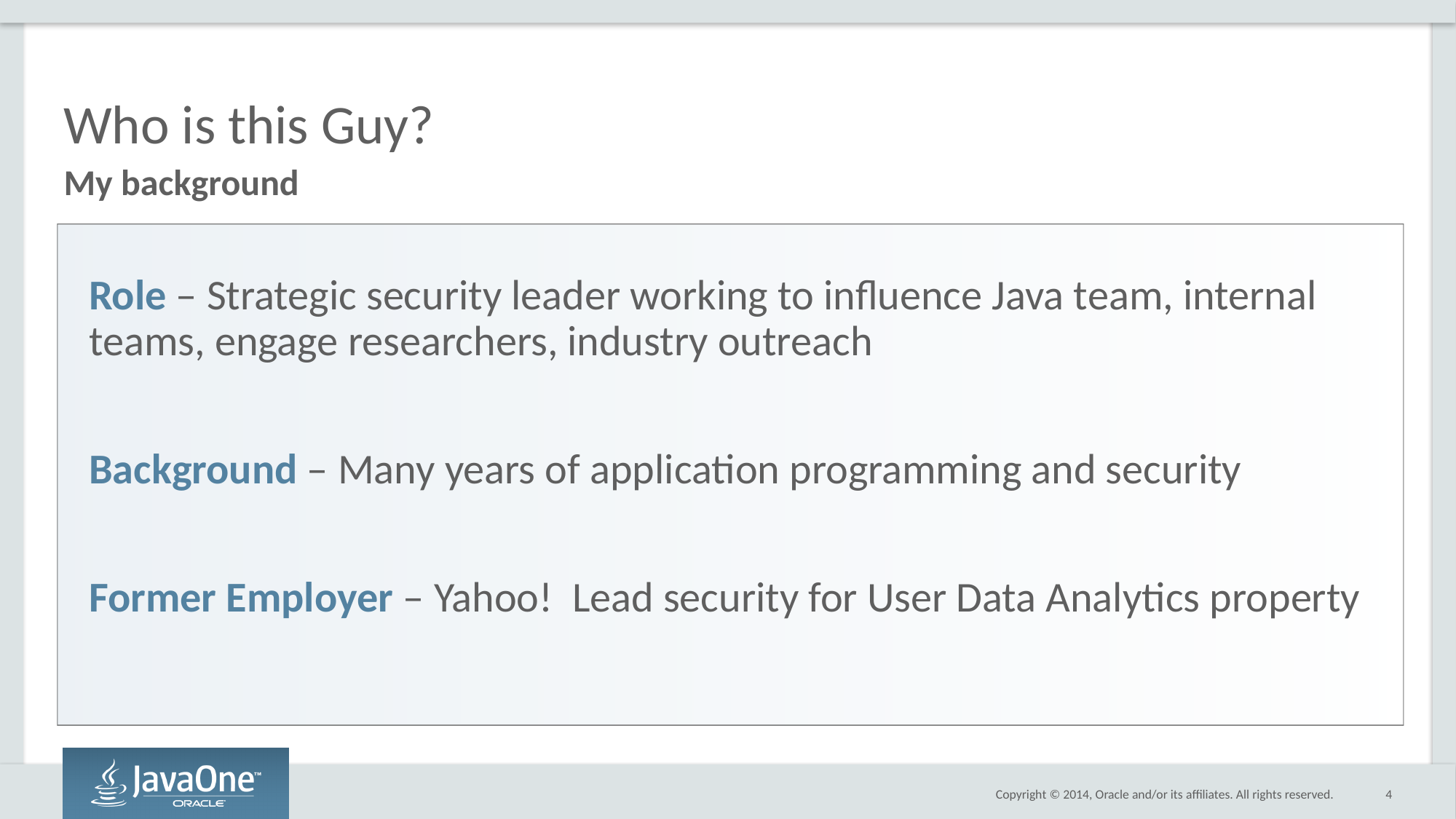

# Who is this Guy?
My background

Role – Strategic security leader working to influence Java team, internal teams, engage researchers, industry outreach

Background – Many years of application programming and security

Former Employer – Yahoo!  Lead security for User Data Analytics property
4